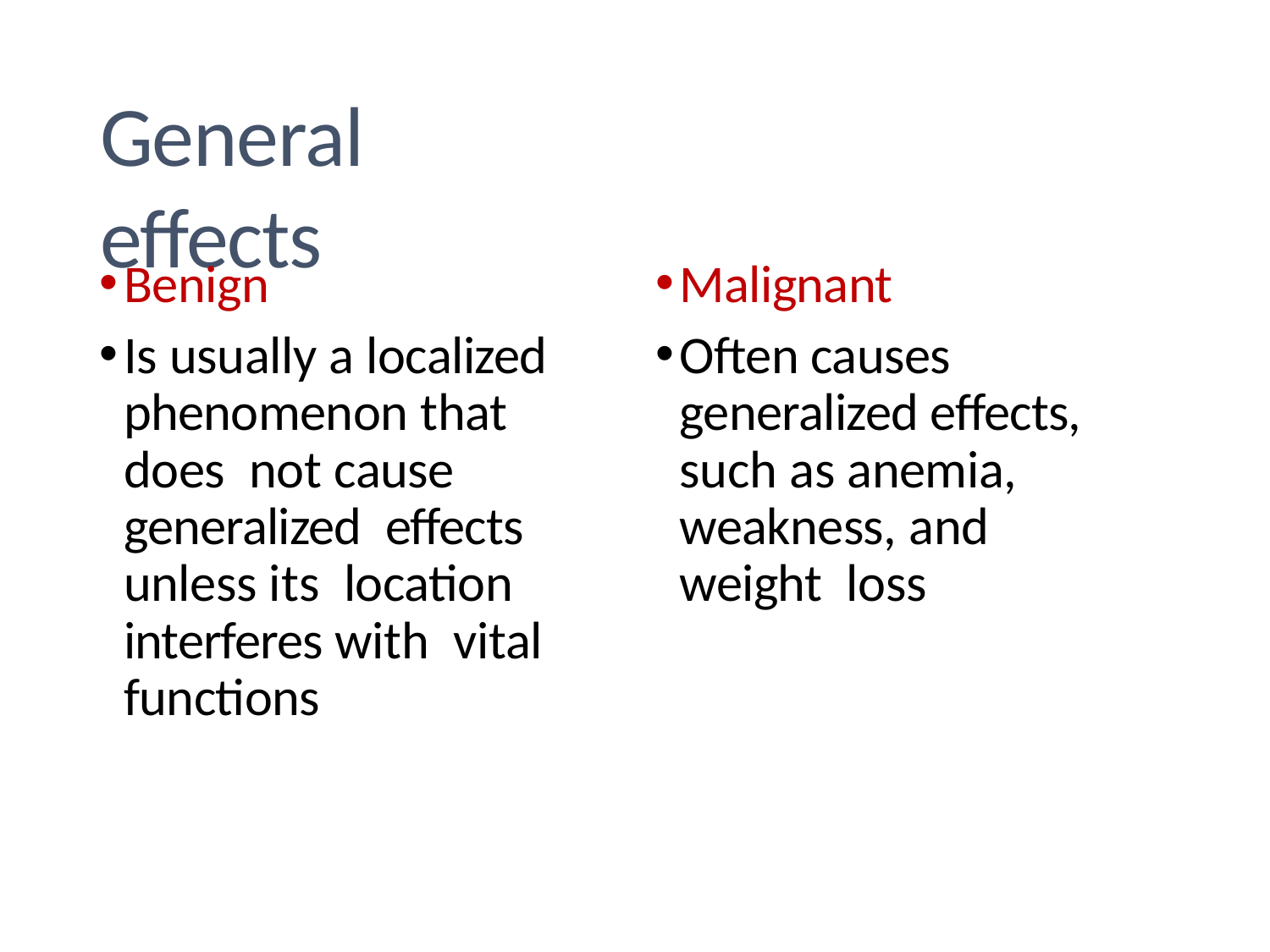

# General effects
Benign
Is usually a localized  phenomenon that does  not cause generalized  effects unless its  location interferes with  vital functions
Malignant
Often causes  generalized effects,  such as anemia,  weakness, and weight  loss